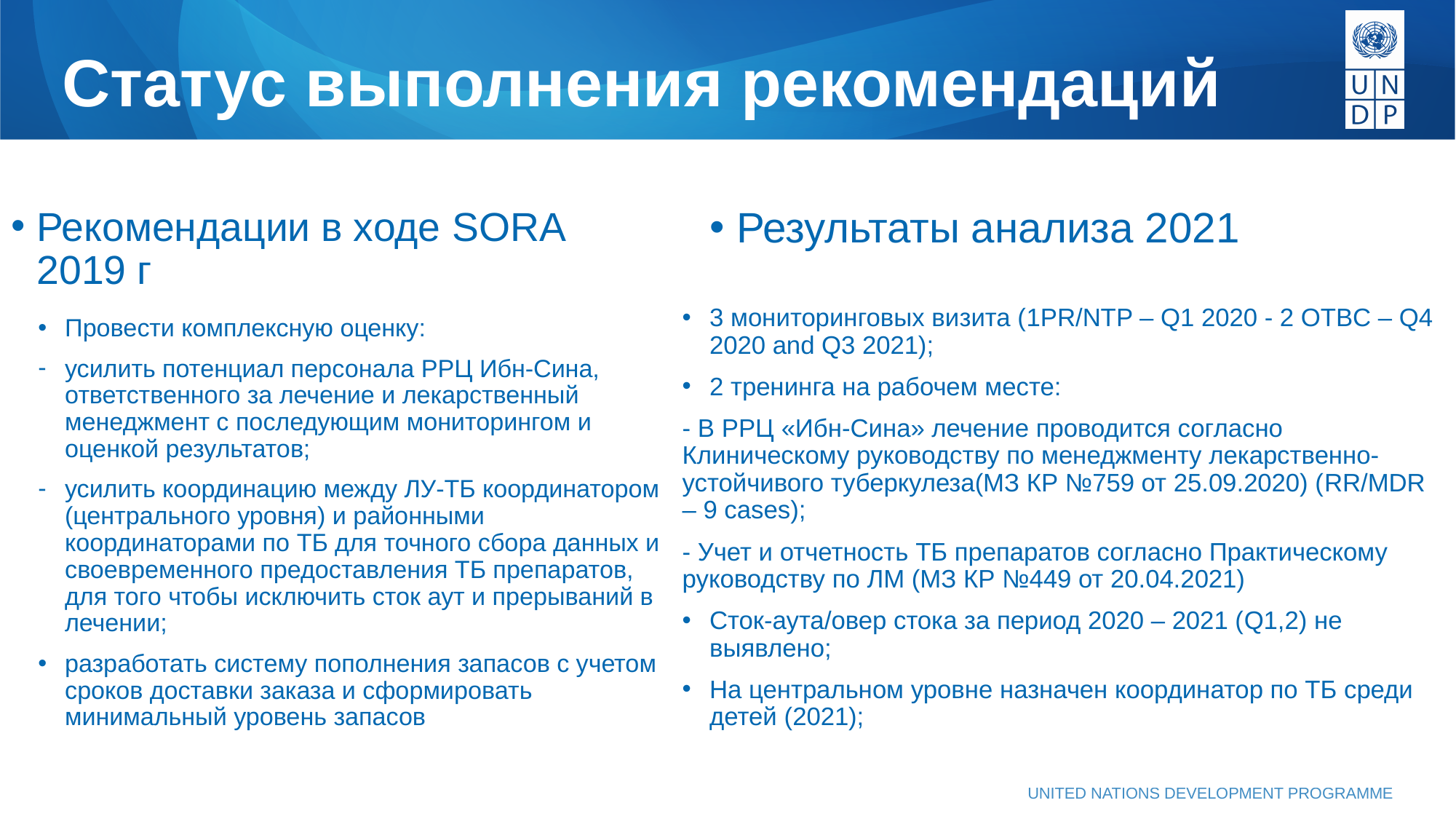

# Статус выполнения рекомендаций
Рекомендации в ходе SORA 2019 г
Результаты анализа 2021
3 мониторинговых визита (1PR/NTP – Q1 2020 - 2 OTBC – Q4 2020 and Q3 2021);
2 тренинга на рабочем месте:
- В РРЦ «Ибн-Сина» лечение проводится согласно Клиническому руководству по менеджменту лекарственно-устойчивого туберкулеза(МЗ КР №759 от 25.09.2020) (RR/MDR – 9 cases);
- Учет и отчетность ТБ препаратов согласно Практическому руководству по ЛМ (МЗ КР №449 от 20.04.2021)
Сток-аута/овер стока за период 2020 – 2021 (Q1,2) не выявлено;
На центральном уровне назначен координатор по ТБ среди детей (2021);

Провести комплексную оценку:
усилить потенциал персонала РРЦ Ибн-Сина, ответственного за лечение и лекарственный менеджмент с последующим мониторингом и оценкой результатов;
усилить координацию между ЛУ-ТБ координатором (центрального уровня) и районными координаторами по ТБ для точного сбора данных и своевременного предоставления ТБ препаратов, для того чтобы исключить сток аут и прерываний в лечении;
разработать систему пополнения запасов с учетом сроков доставки заказа и сформировать минимальный уровень запасов